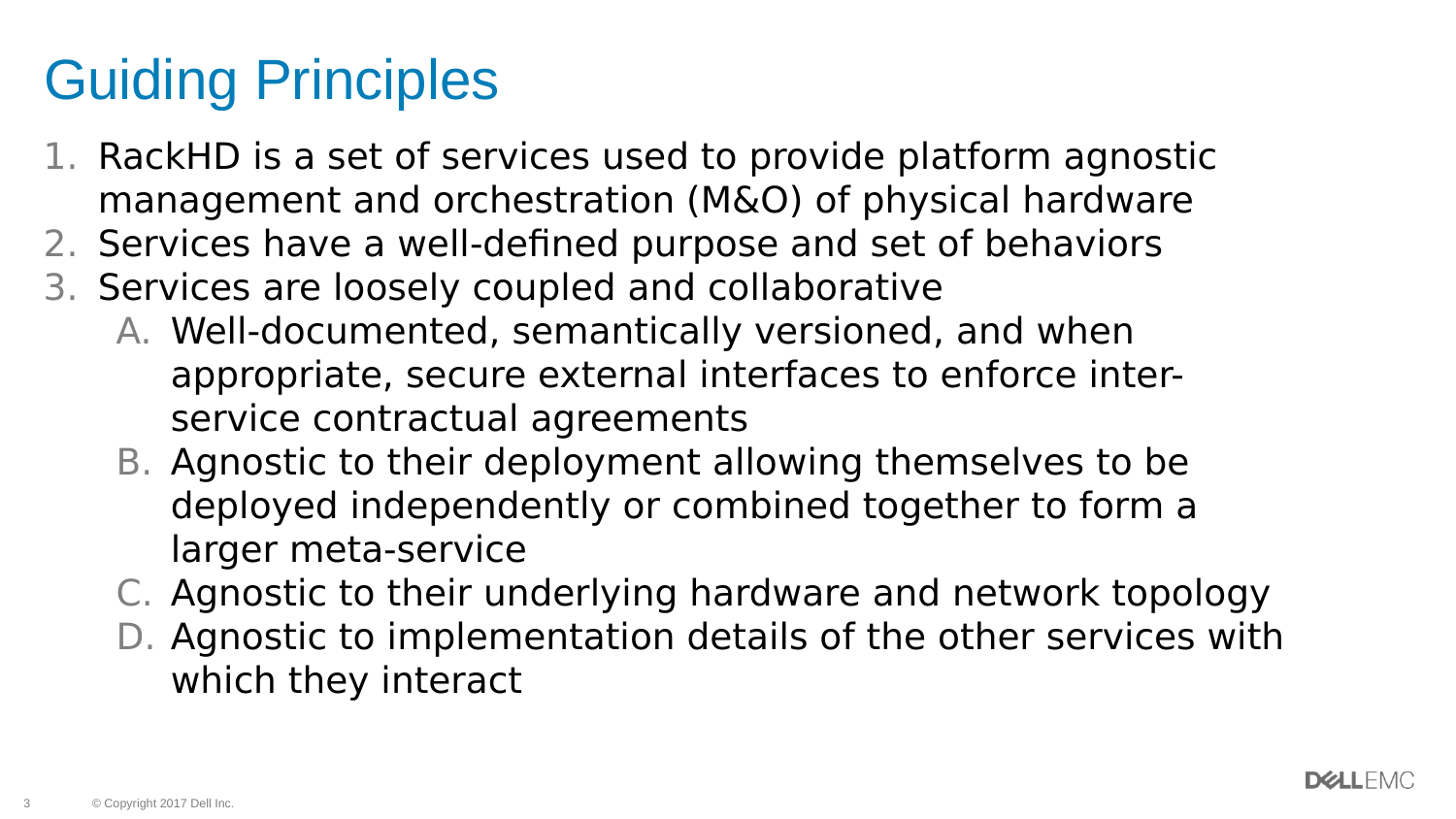

# Guiding Principles
RackHD is a set of services used to provide platform agnostic management and orchestration (M&O) of physical hardware
Services have a well-defined purpose and set of behaviors
Services are loosely coupled and collaborative
Well-documented, semantically versioned, and when appropriate, secure external interfaces to enforce inter-service contractual agreements
Agnostic to their deployment allowing themselves to be deployed independently or combined together to form a larger meta-service
Agnostic to their underlying hardware and network topology
Agnostic to implementation details of the other services with which they interact